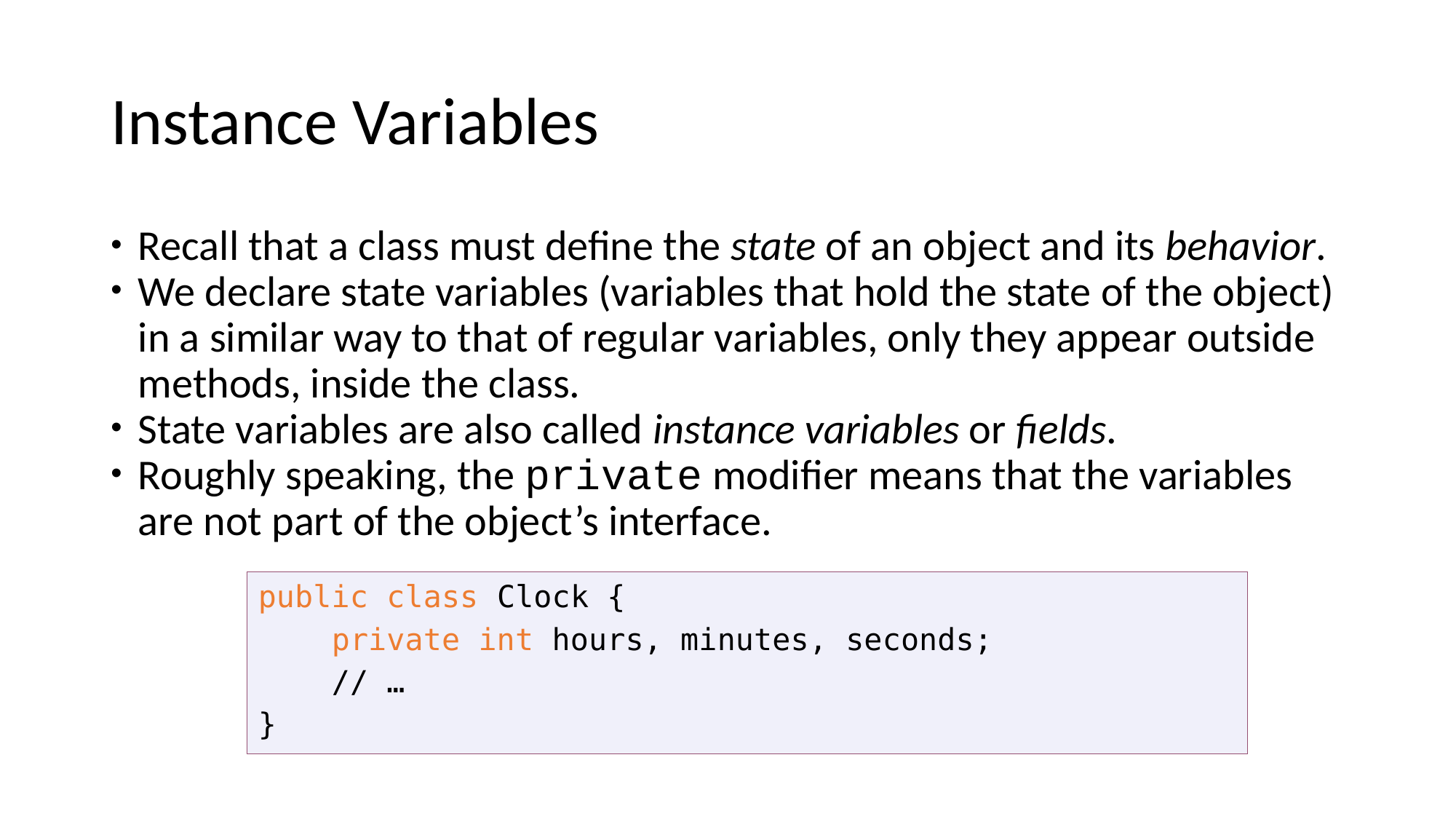

# Instance Variables
Recall that a class must define the state of an object and its behavior.
We declare state variables (variables that hold the state of the object) in a similar way to that of regular variables, only they appear outside methods, inside the class.
State variables are also called instance variables or fields.
Roughly speaking, the private modifier means that the variables are not part of the object’s interface.

public class Clock {
    private int hours, minutes, seconds;
    // …
}